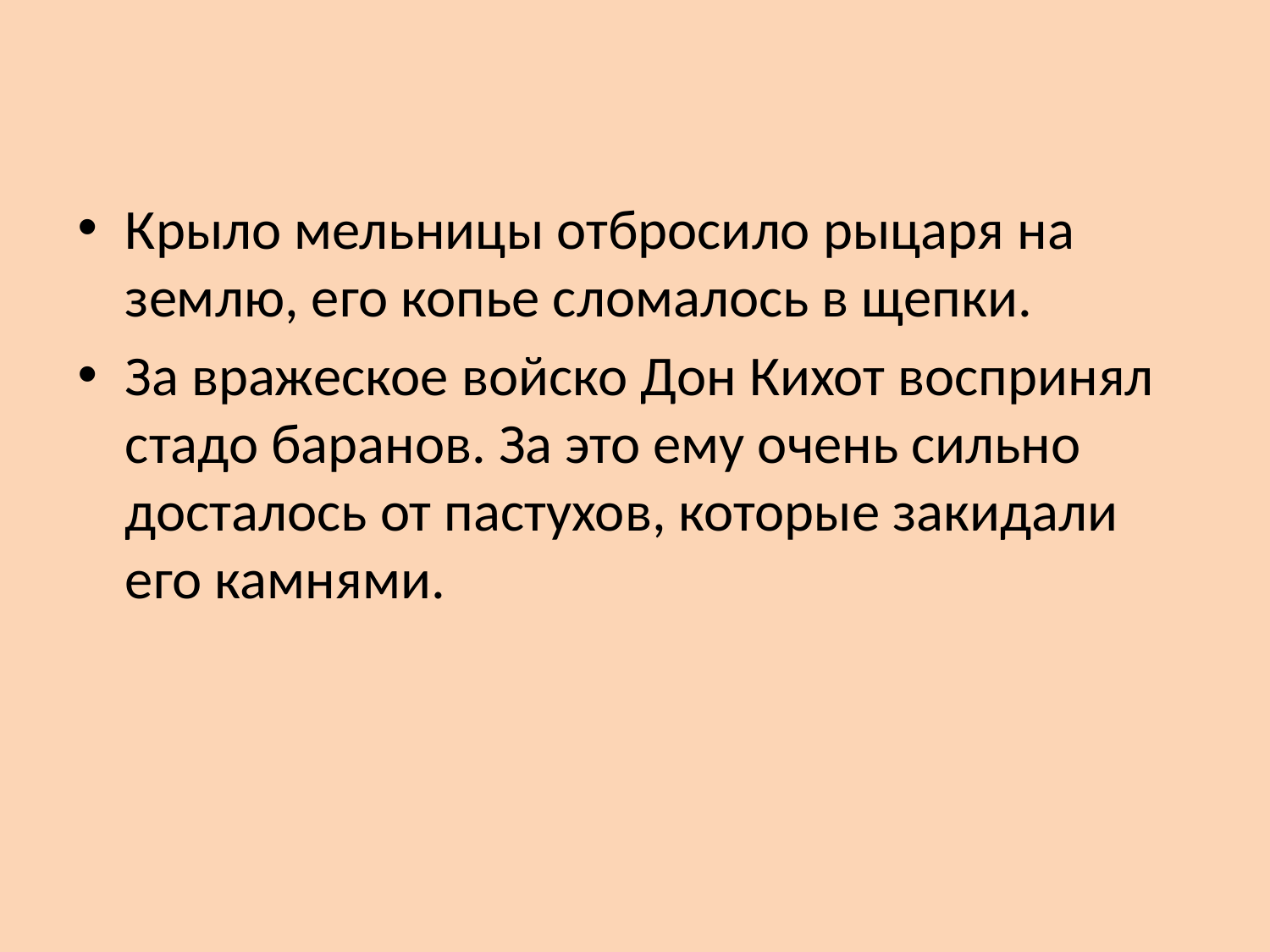

#
Крыло мельницы отбросило рыцаря на землю, его копье сломалось в щепки.
За вражеское войско Дон Кихот воспринял стадо баранов. За это ему очень сильно досталось от пастухов, которые закидали его камнями.